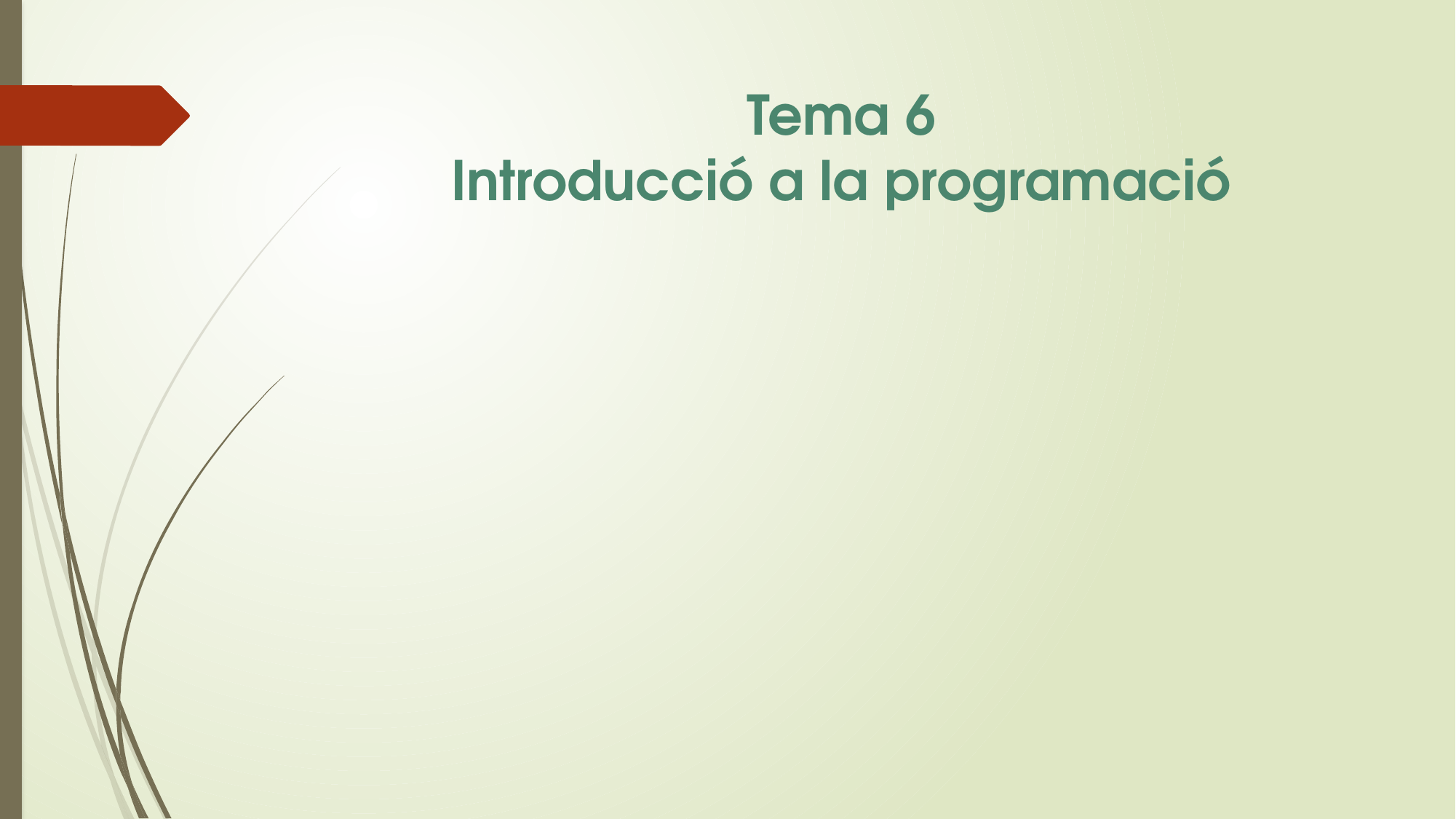

# Tema 6 Introducció a la programació